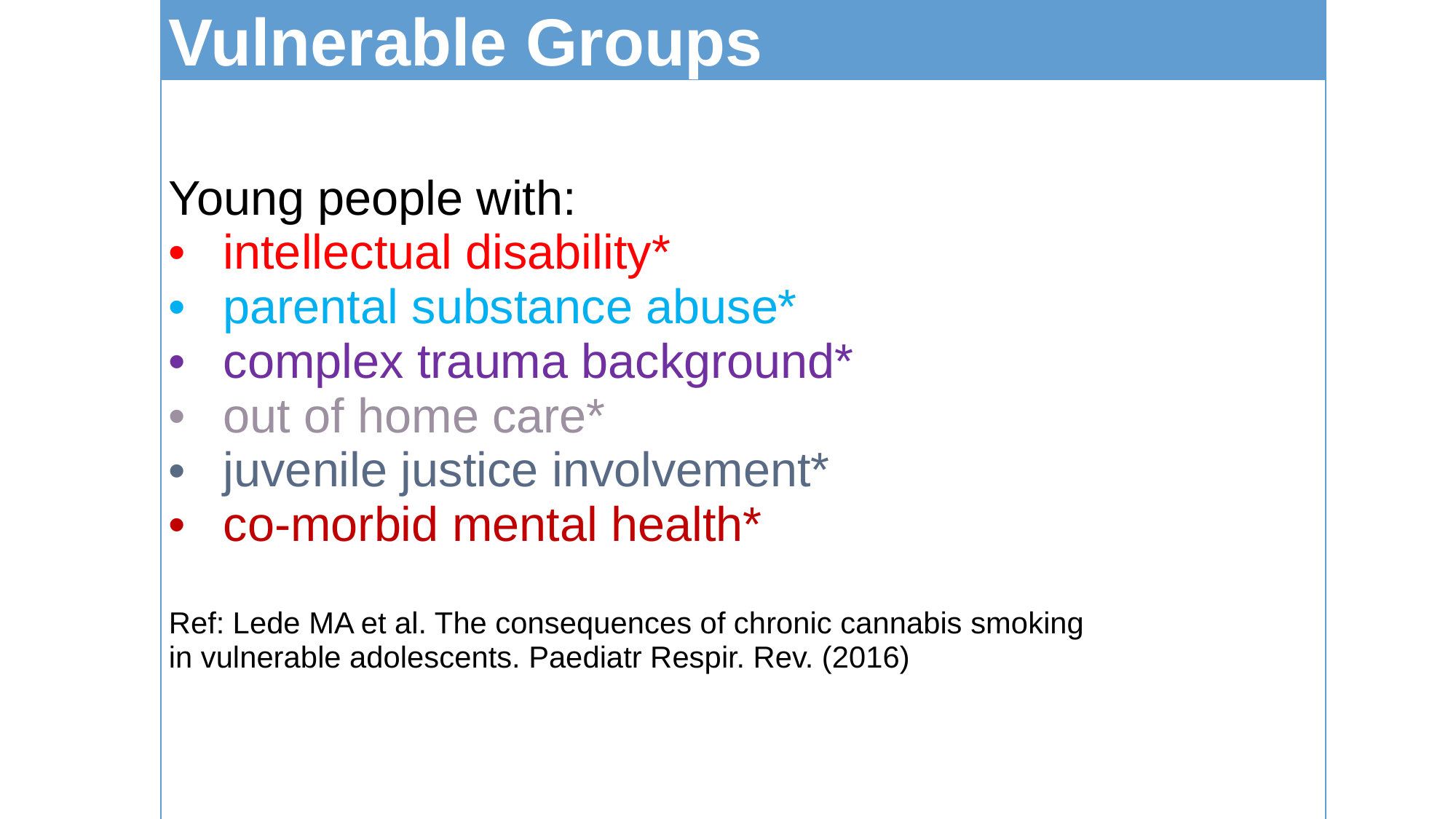

| Vulnerable Groups |  |
| --- | --- |
|  |  |
| Young people with: intellectual disability\* parental substance abuse\* complex trauma background\* out of home care\* juvenile justice involvement\* co-morbid mental health\* Ref: Lede MA et al. The consequences of chronic cannabis smoking in vulnerable adolescents. Paediatr Respir. Rev. (2016) |  |
|  |  |